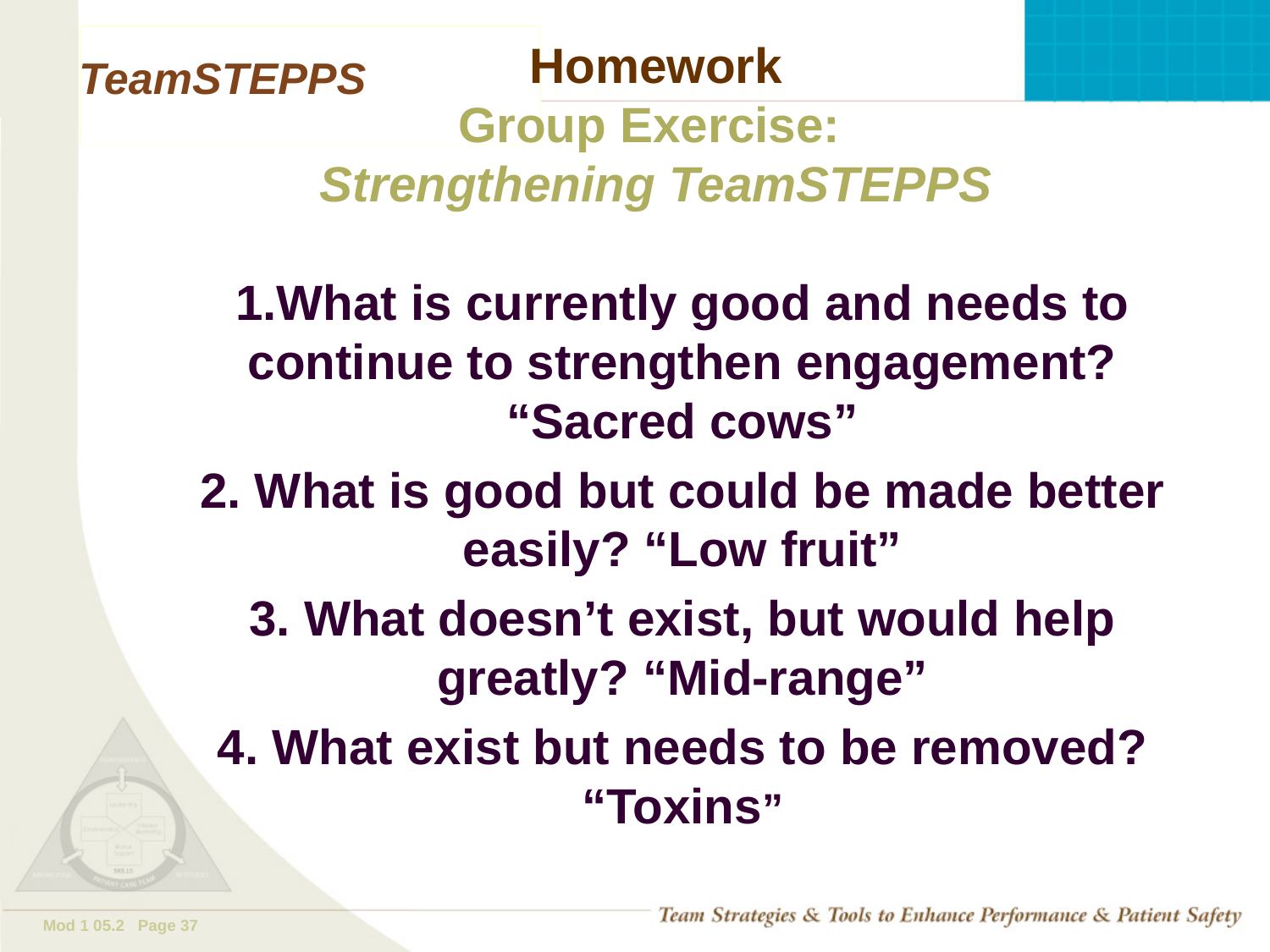

# Homework Group Exercise: Strengthening TeamSTEPPS
1.What is currently good and needs to continue to strengthen engagement? “Sacred cows”
2. What is good but could be made better easily? “Low fruit”
3. What doesn’t exist, but would help greatly? “Mid-range”
4. What exist but needs to be removed? “Toxins”